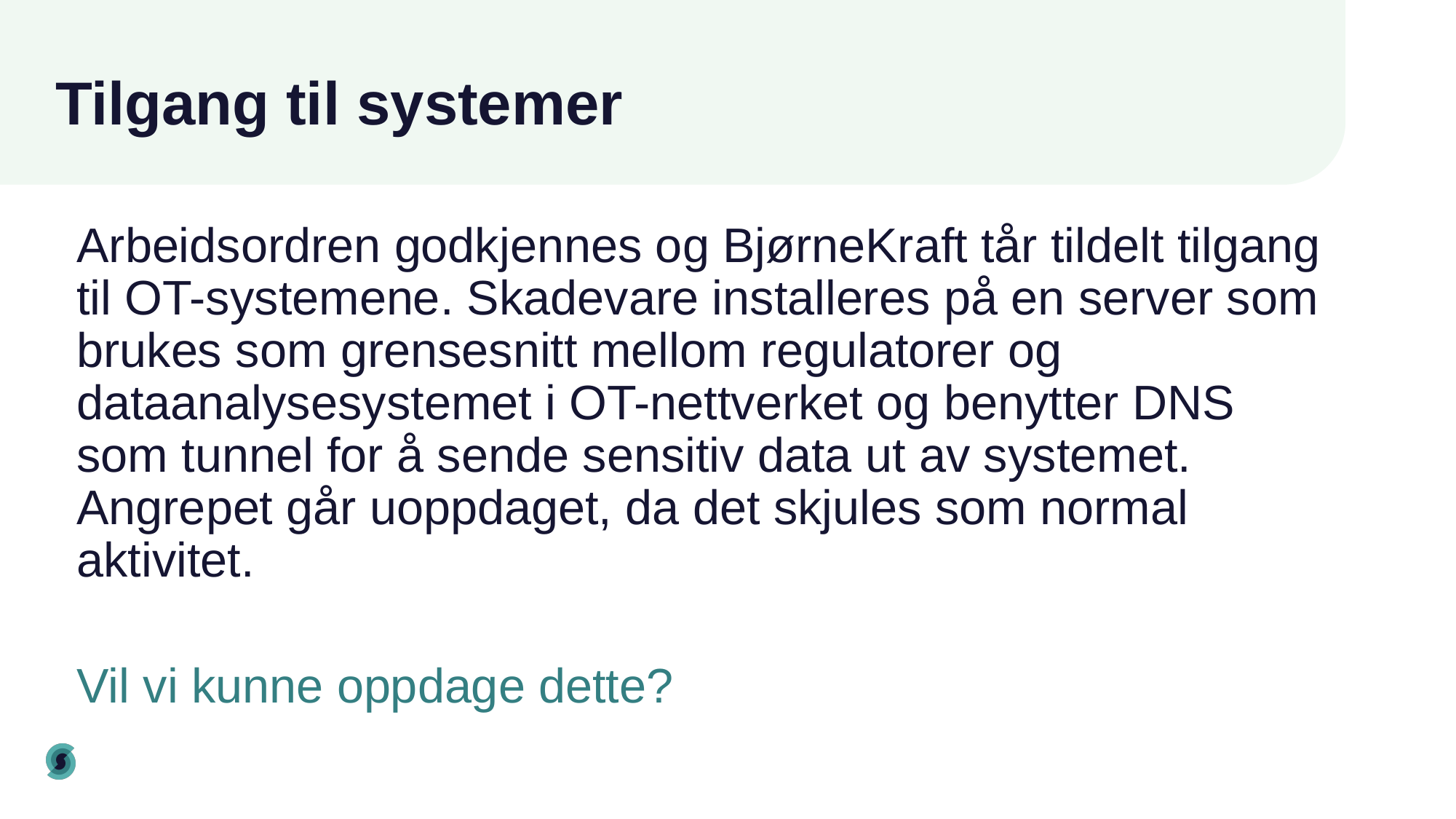

# Tilgang til systemer
Arbeidsordren godkjennes og BjørneKraft tår tildelt tilgang til OT-systemene. Skadevare installeres på en server som brukes som grensesnitt mellom regulatorer og dataanalysesystemet i OT-nettverket og benytter DNS som tunnel for å sende sensitiv data ut av systemet. Angrepet går uoppdaget, da det skjules som normal aktivitet.
Vil vi kunne oppdage dette?